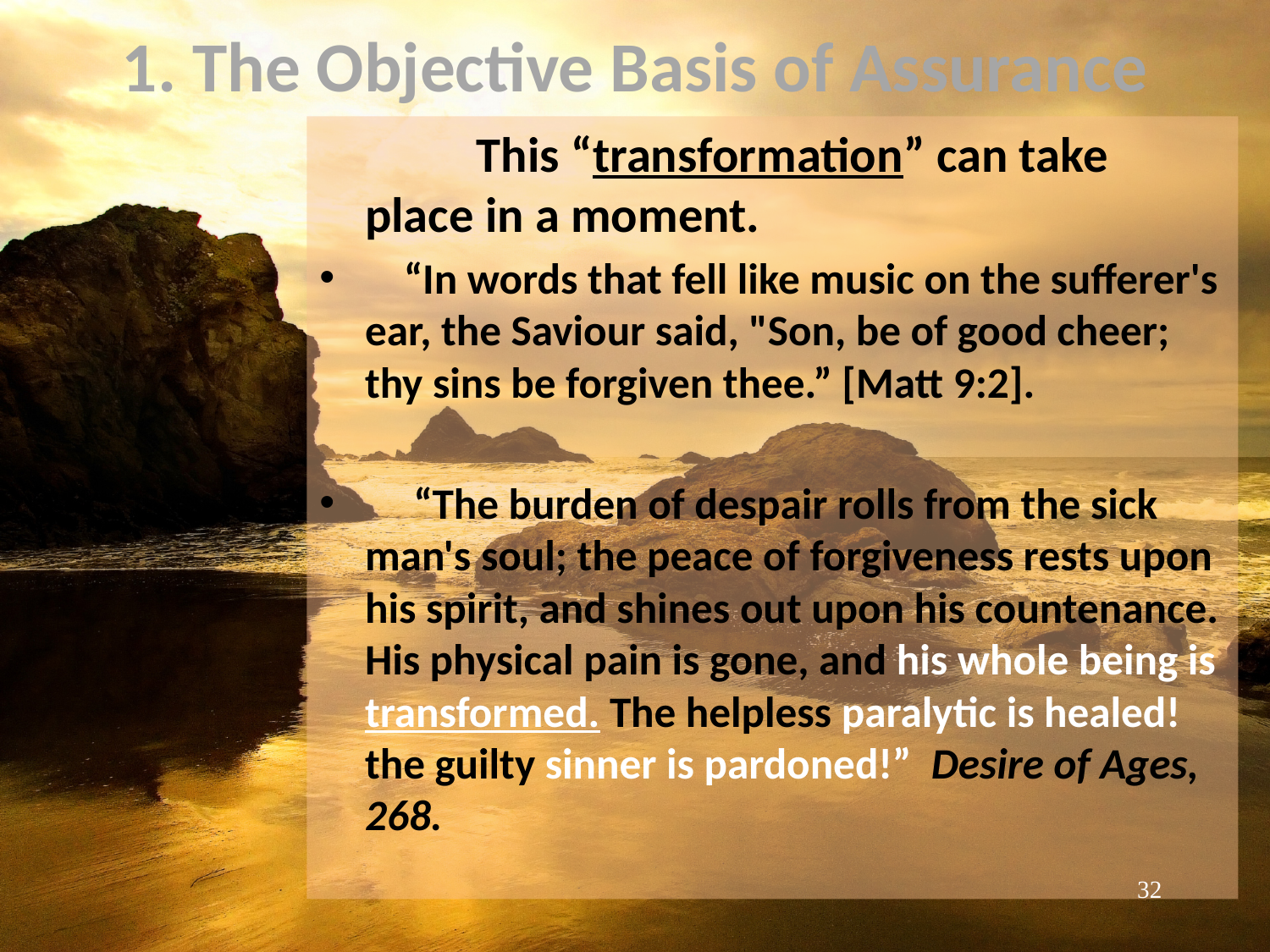

1. The Objective Basis of Assurance
    	This “transformation” can take place in a moment.
    “In words that fell like music on the sufferer's ear, the Saviour said, "Son, be of good cheer; thy sins be forgiven thee.” [Matt 9:2].

     “The burden of despair rolls from the sick man's soul; the peace of forgiveness rests upon his spirit, and shines out upon his countenance. His physical pain is gone, and his whole being is transformed. The helpless paralytic is healed! the guilty sinner is pardoned!”  Desire of Ages, 268.
32